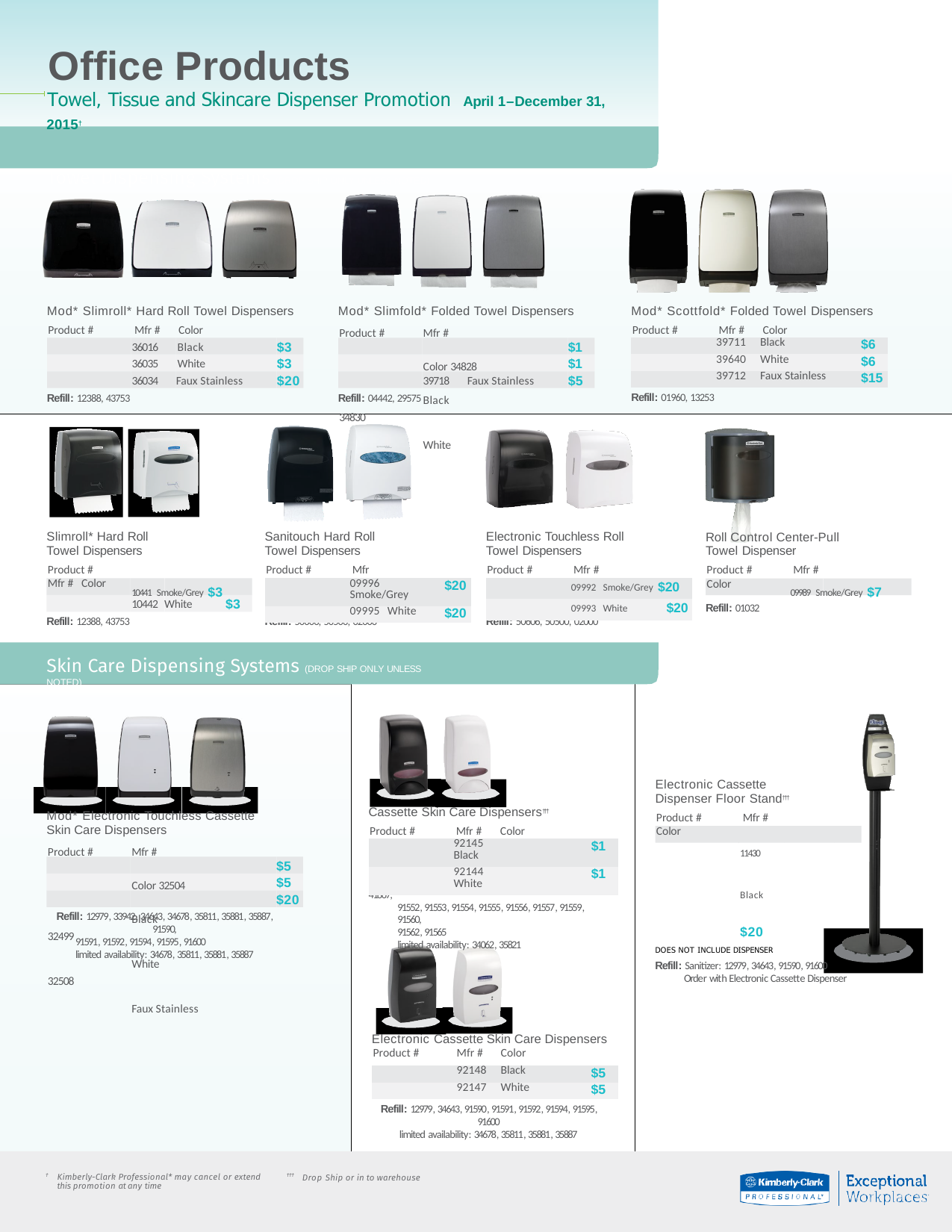

Office Products
Towel, Tissue and Skincare Dispenser Promotion  April 1–December 31, 2015†

Towel Dispensing Systems (DROP SHIP ONLY UNLESS NOTED)

Mod* Scottfold* Folded Towel Dispensers
Product #	Mfr #	Color
Mod* Slimroll* Hard Roll Towel Dispensers
Product #	Mfr #	Color
Mod* Slimfold* Folded Towel Dispensers
Product #	Mfr #	Color 34828	Black
34830	White
|  | 39711 | Black | $6 |
| --- | --- | --- | --- |
|  | 39640 | White | $6 |
|  | 39712 | Faux Stainless | $15 |

$3
$1
36016	Black
36035	White

$3
$1

$20
$5
36034
Faux Stainless
39718
Faux Stainless
Refill: 01960, 13253
Refill: 12388, 43753
Refill: 04442, 29575

Slimroll* Hard Roll Towel Dispensers
Product #	Mfr #   Color
Sanitouch Hard Roll Towel Dispensers
Product #	Mfr #   Color
Electronic Touchless Roll Towel Dispensers
Product #	Mfr #   Color
Roll Control Center-Pull Towel Dispenser
Product #	Mfr #   Color

| 09996 Smoke/Grey | $20 |
| --- | --- |
| 09995 White | $20 |
|  | 09992 Smoke/Grey $20 |
| --- | --- |
|  | 09993 White $20 |

10441   Smoke/Grey $3
09989   Smoke/Grey  $7

$3
10442   White
Refill: 01032
Refill: 12388, 43753
Refill: 50606, 50500, 02000
Refill: 50606, 50500, 02000

Skin Care Dispensing Systems (DROP SHIP ONLY UNLESS NOTED)

Electronic Cassette Dispenser Floor Stand†††
Product #	Mfr #	Color
11430	Black	$20
DOES NOT INCLUDE DISPENSER
Refill: Sanitizer: 12979, 34643, 91590, 91600 Order with Electronic Cassette Dispenser

Cassette Skin Care Dispensers†††
Product #	Mfr #	Color
Mod* Electronic Touchless Cassette
Skin Care Dispensers

| 92145 Black | $1 |
| --- | --- |
| 92144 White | $1 |
Product #	Mfr #	Color 32504	Black
32499	White
32508	Faux Stainless

$5

$5
Refill: 12977, 34700, 35362, 35365, 40551, 40552,41862, 41867,
91552, 91553, 91554, 91555, 91556, 91557, 91559, 91560,
91562, 91565
limited availability: 34062, 35821

$20
Refill: 12979, 33942, 34643, 34678, 35811, 35881, 35887, 91590,
91591, 91592, 91594, 91595, 91600
limited availability: 34678, 35811, 35881, 35887

Electronic Cassette Skin Care Dispensers
| Product # | Mfr # | Color |  |
| --- | --- | --- | --- |
|  | 92148 | Black | $5 |
|  | 92147 | White | $5 |
Refill: 12979, 34643, 91590, 91591, 91592, 91594, 91595, 91600
limited availability: 34678, 35811, 35881, 35887

†
†††
Kimberly-Clark Professional* may cancel or extend this promotion at any time
Drop Ship or in to warehouse